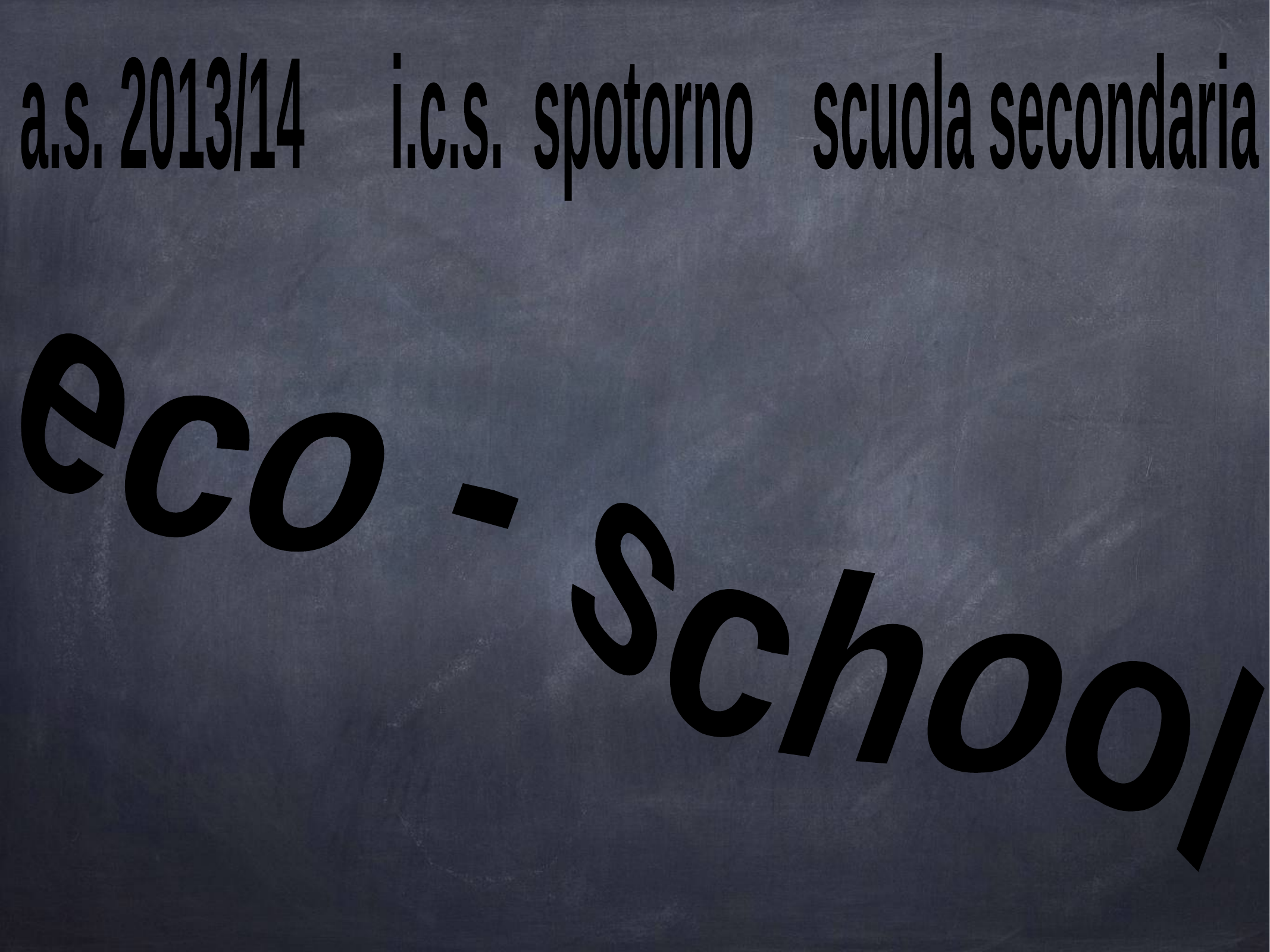

a.s. 2013/14      i.c.s.  spotorno    scuola secondaria
eco - school